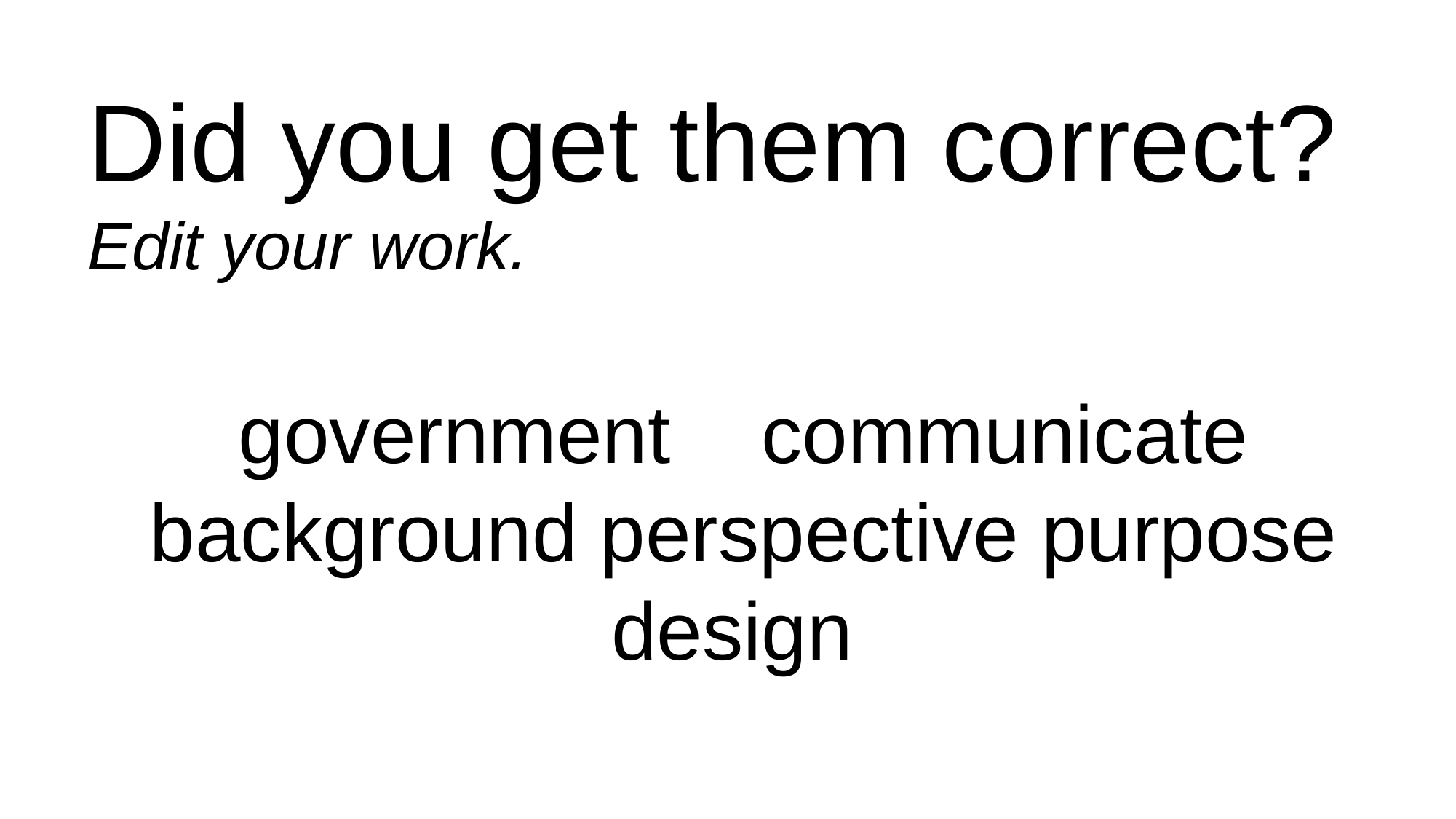

Did you get them correct?
Edit your work.

government    communicate background perspective purpose design